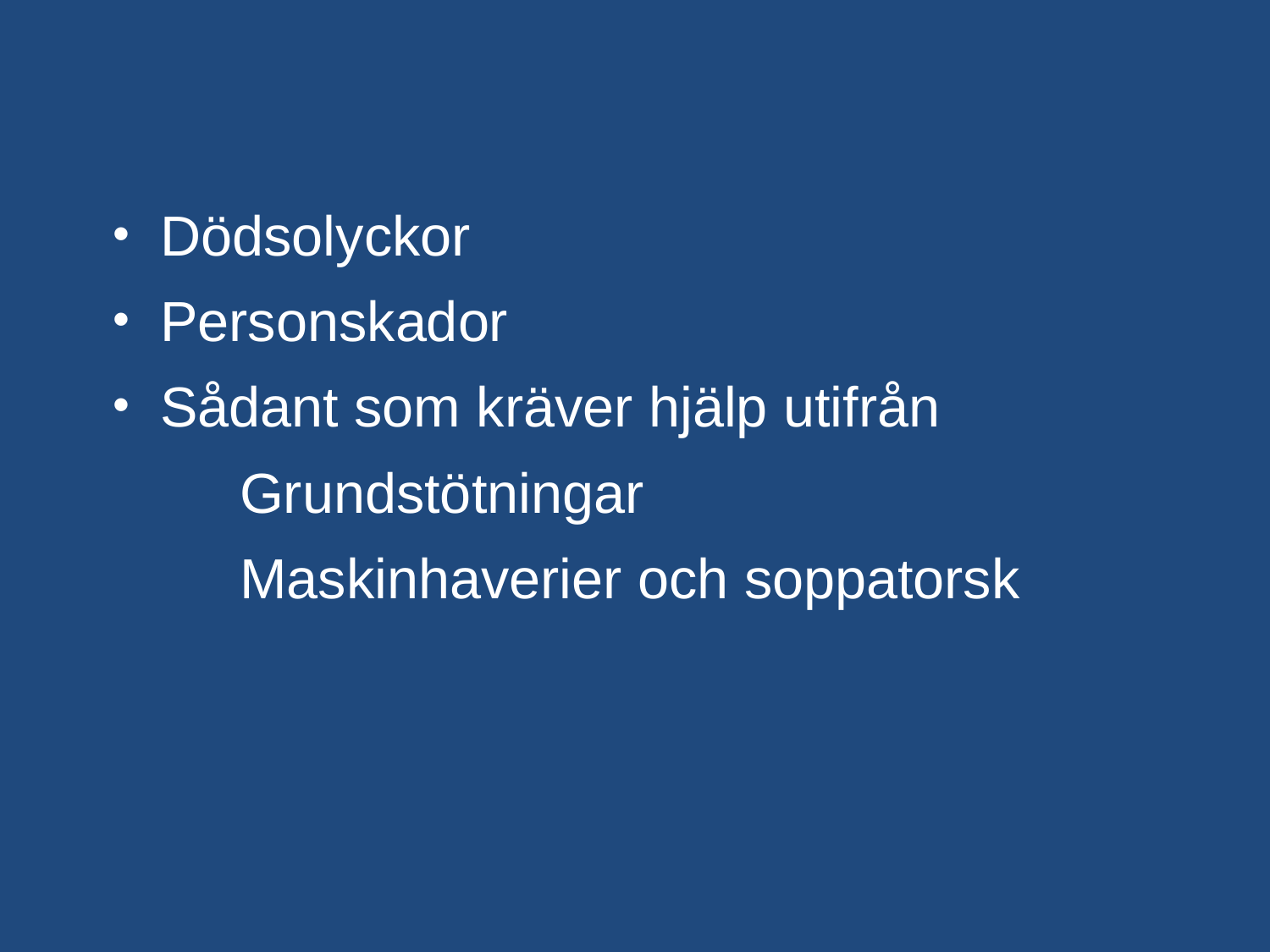

#
Dödsolyckor
Personskador
Sådant som kräver hjälp utifrån
	Grundstötningar
	Maskinhaverier och soppatorsk